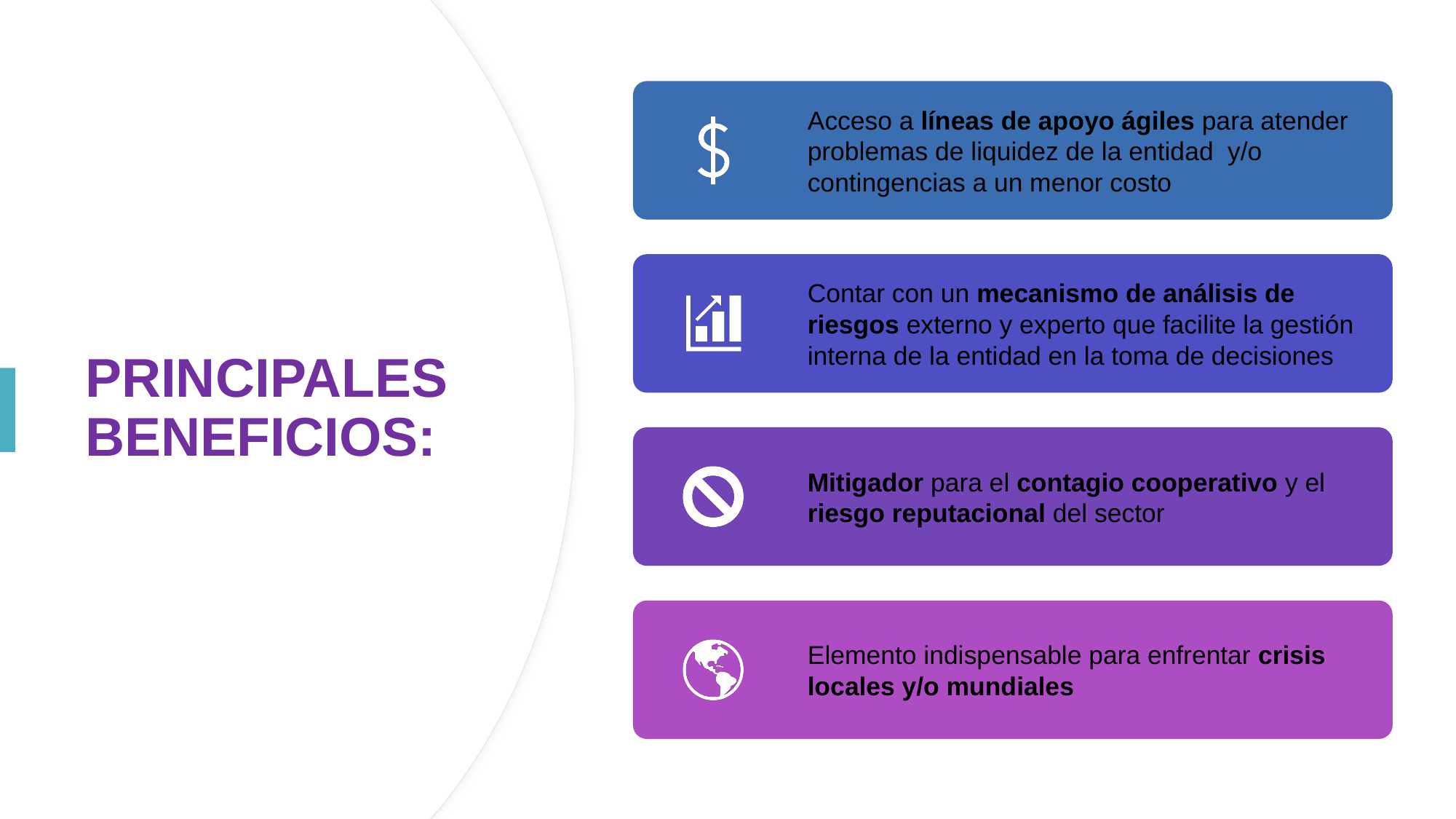

Acceso a líneas de apoyo ágiles para atender problemas de liquidez de la entidad  y/o contingencias a un menor costo
Contar con un mecanismo de análisis de riesgos externo y experto que facilite la gestión interna de la entidad en la toma de decisiones
Mitigador para el contagio cooperativo y el riesgo reputacional del sector
Elemento indispensable para enfrentar crisis locales y/o mundiales
# PRINCIPALES BENEFICIOS: